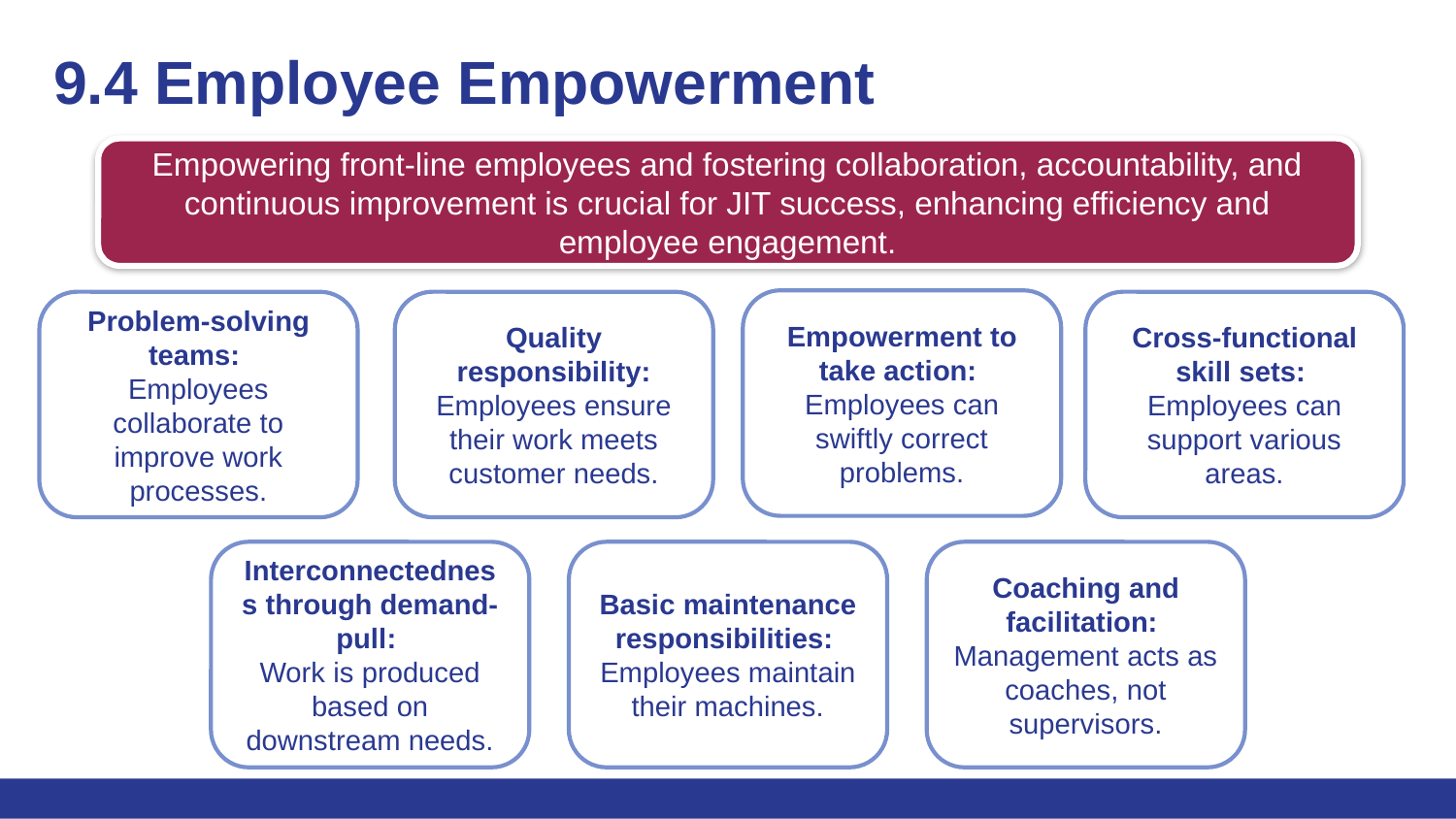

# 9.4 Employee Empowerment
Empowering front-line employees and fostering collaboration, accountability, and continuous improvement is crucial for JIT success, enhancing efficiency and employee engagement.
Empowerment to take action:
Employees can swiftly correct problems.
Problem-solving teams:
Employees collaborate to improve work processes.
Quality responsibility:
Employees ensure their work meets customer needs.
Cross-functional skill sets:
Employees can support various areas.
Interconnectedness through demand-pull:
Work is produced based on downstream needs.
Basic maintenance responsibilities:
Employees maintain their machines.
Coaching and facilitation:
Management acts as coaches, not supervisors.